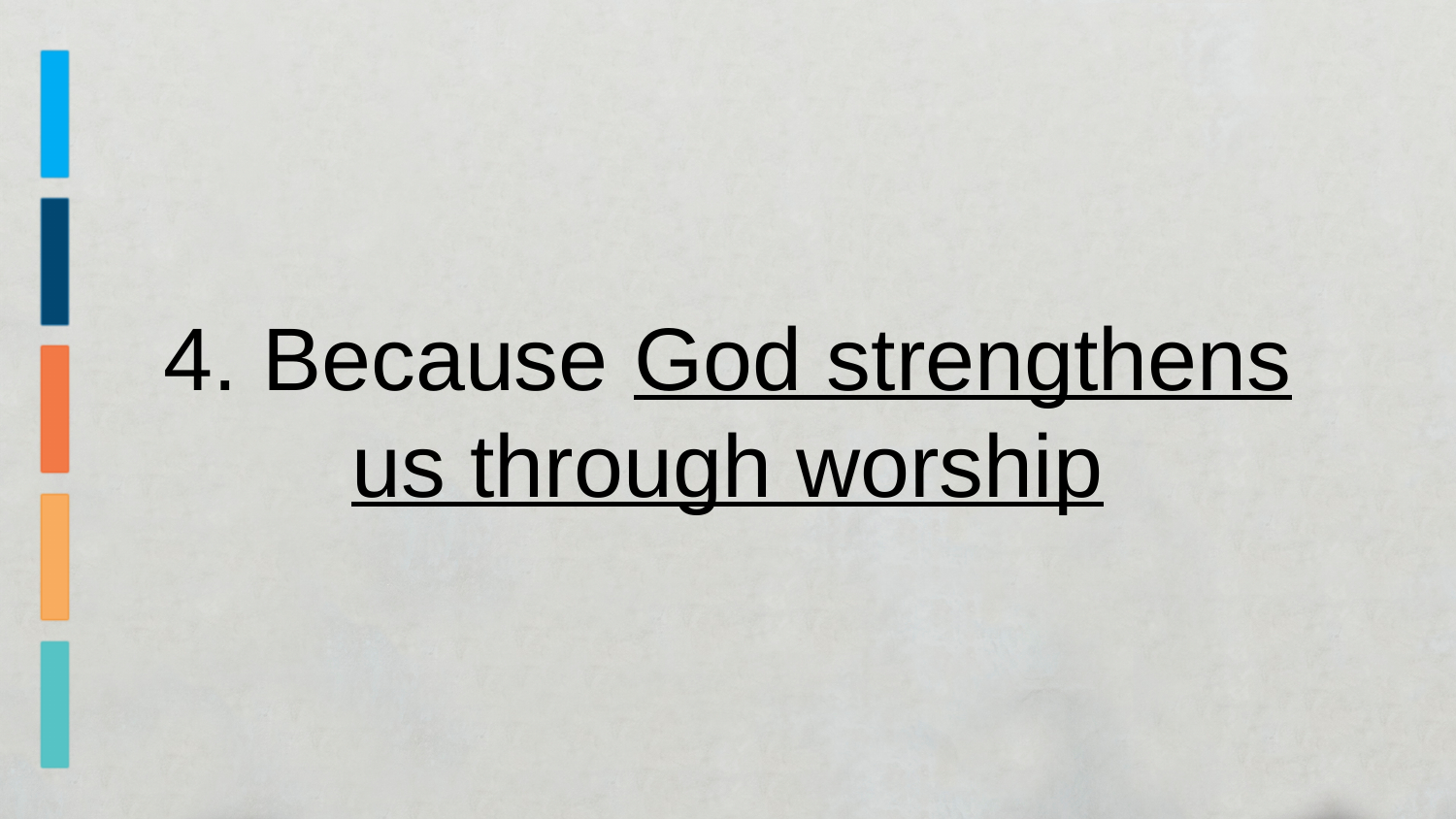

4. Because God strengthens us through worship